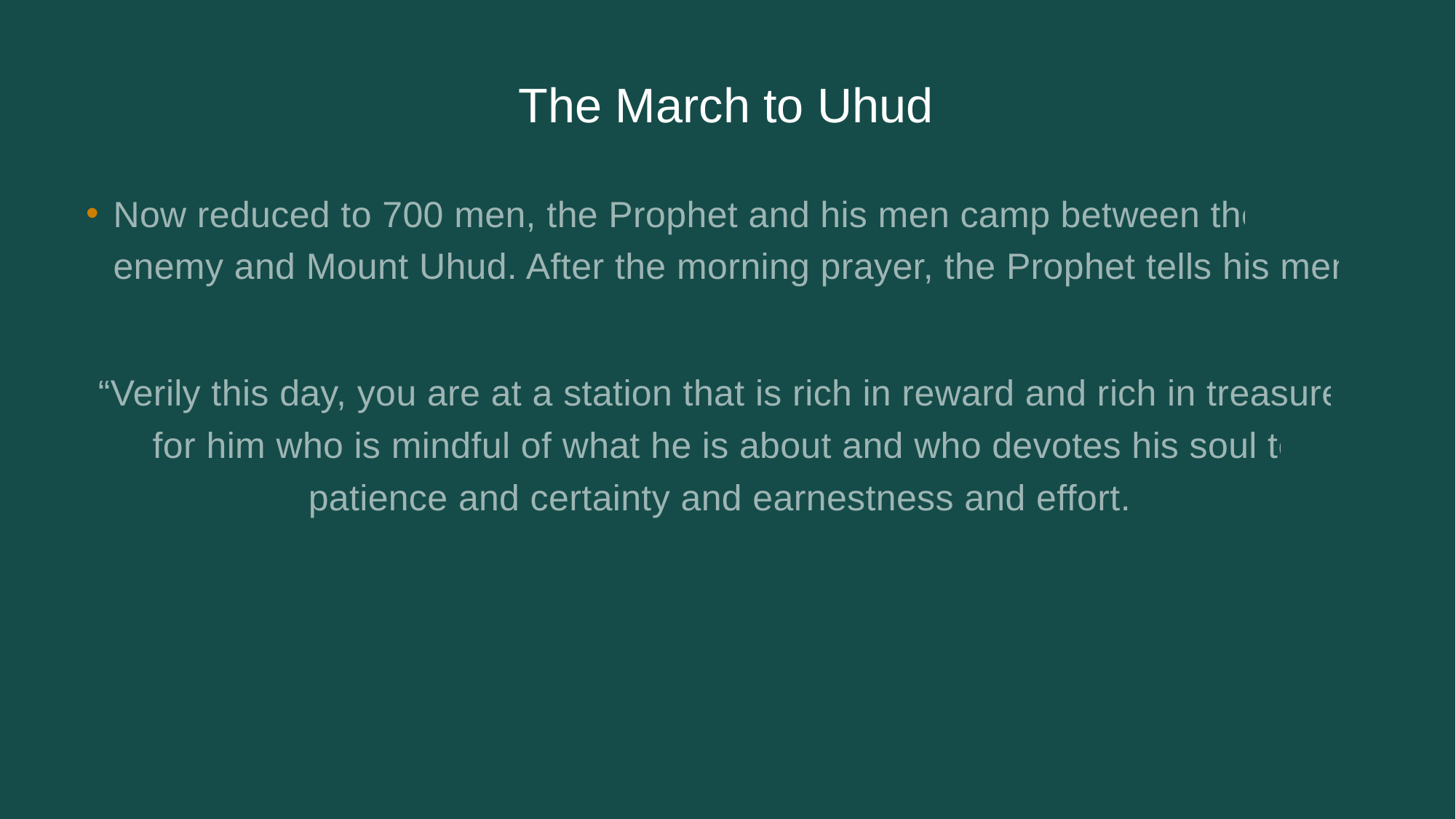

# The March to Uhud
Now reduced to 700 men, the Prophet and his men camp between the enemy and Mount Uhud. After the morning prayer, the Prophet tells his men:

“Verily this day, you are at a station that is rich in reward and rich in treasure, for him who is mindful of what he is about and who devotes his soul to patience and certainty and earnestness and effort.”